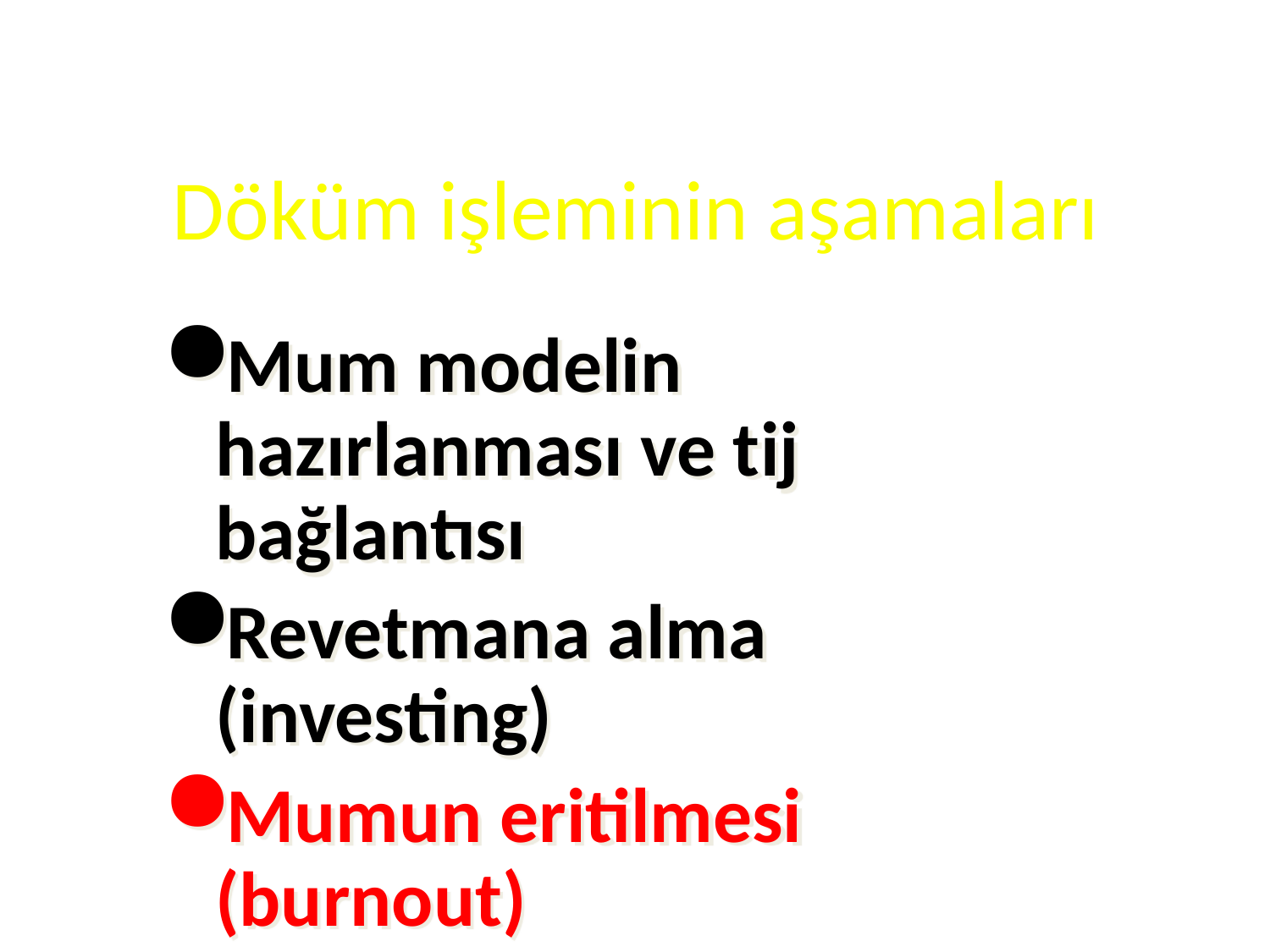

# Döküm işleminin aşamaları
Mum modelin hazırlanması ve tij bağlantısı
Revetmana alma (investing)
Mumun eritilmesi (burnout)
Döküm (casting)